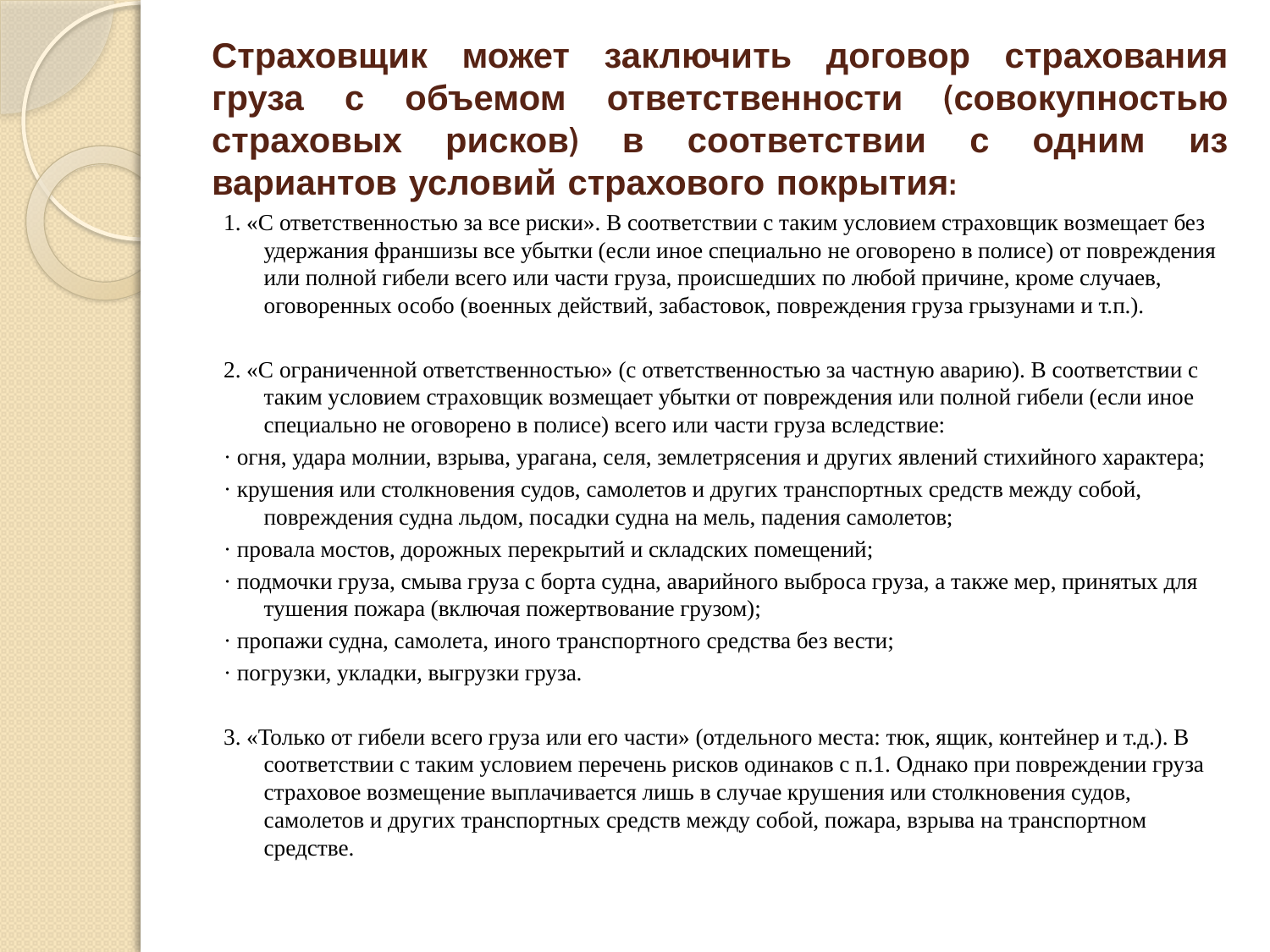

# Страховщик может заключить договор страхования груза с объемом ответственности (совокупностью страховых рис­ков) в соответствии с одним из вариантов условий страхового покрытия:
1. «С ответственностью за все риски». В соответствии с таким условием страховщик возмещает без удержания франшизы все убытки (если иное специально не оговорено в полисе) от повреждения или полной гибели всего или части груза, происшедших по любой причине, кроме случаев, оговоренных особо (военных действий, забастовок, повреждения груза грызунами и т.п.).

2. «С ограниченной ответственностью» (с ответственностью за частную аварию). В соответствии с таким условием страховщик возмещает убытки от повреждения или полной гибели (если иное специально не оговорено в полисе) всего или части груза вследствие:
· огня, удара молнии, взрыва, урагана, селя, землетрясения и других явлений стихийного характера;
· крушения или столкновения судов, самолетов и других транспортных средств между собой, повреждения судна льдом, посадки судна на мель, падения самолетов;
· провала мостов, дорожных перекрытий и складских помещений;
· подмочки груза, смыва груза с борта судна, аварийного выброса груза, а также мер, принятых для тушения пожара (включая пожертвование грузом);
· пропажи судна, самолета, иного транспортного средства без вести;
· погрузки, укладки, выгрузки груза.

3. «Только от гибели всего груза или его части» (отдельного места: тюк, ящик, контейнер и т.д.). В соответствии с таким условием перечень рисков одинаков с п.1. Однако при повреждении груза страховое возмещение выплачи­вается лишь в случае крушения или столкновения судов, самолетов и других транспортных средств между собой, пожара, взрыва на транспортном средстве.